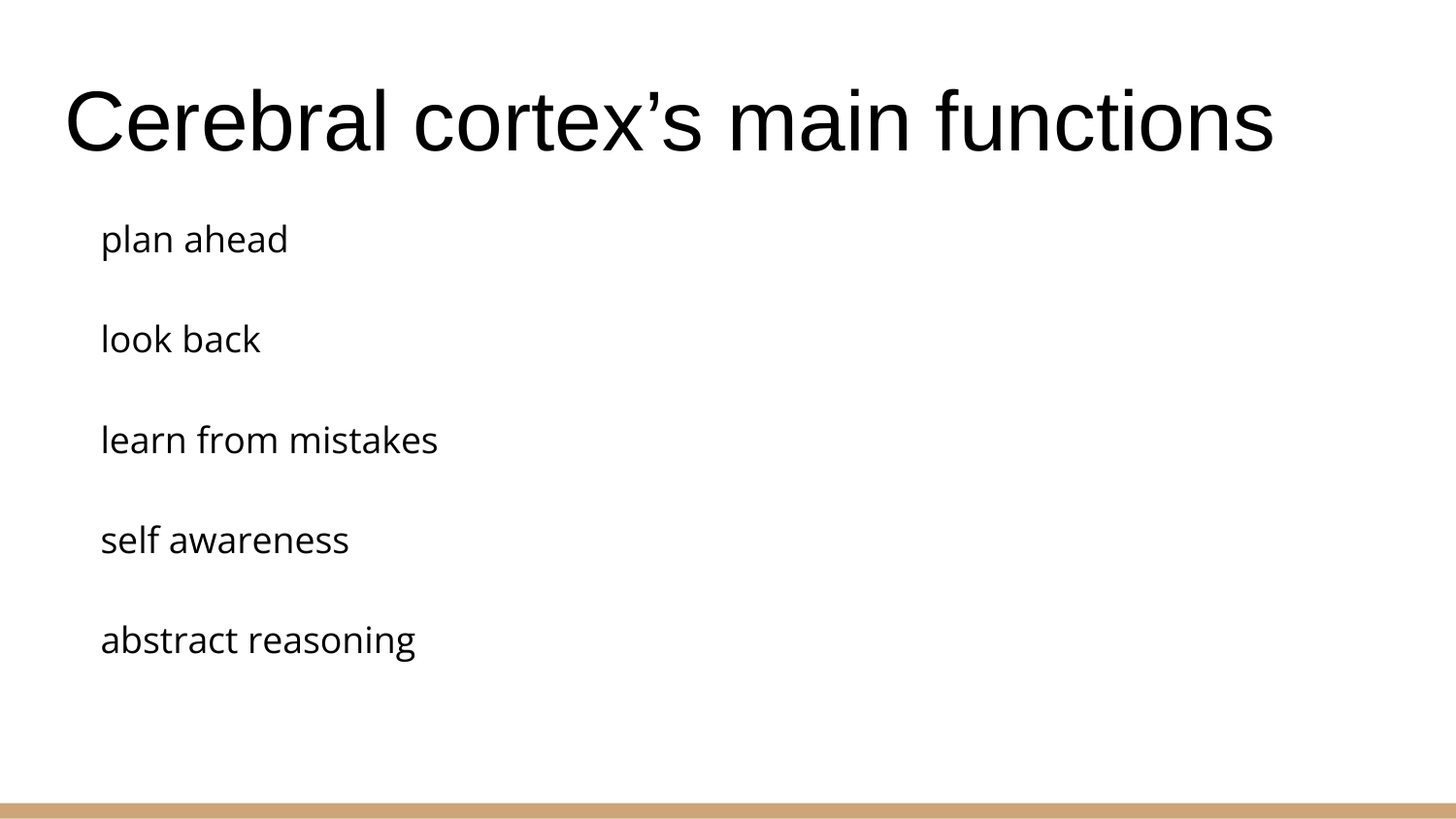

# Cerebral cortex’s main functions
plan ahead

look back

learn from mistakes

self awareness

abstract reasoning